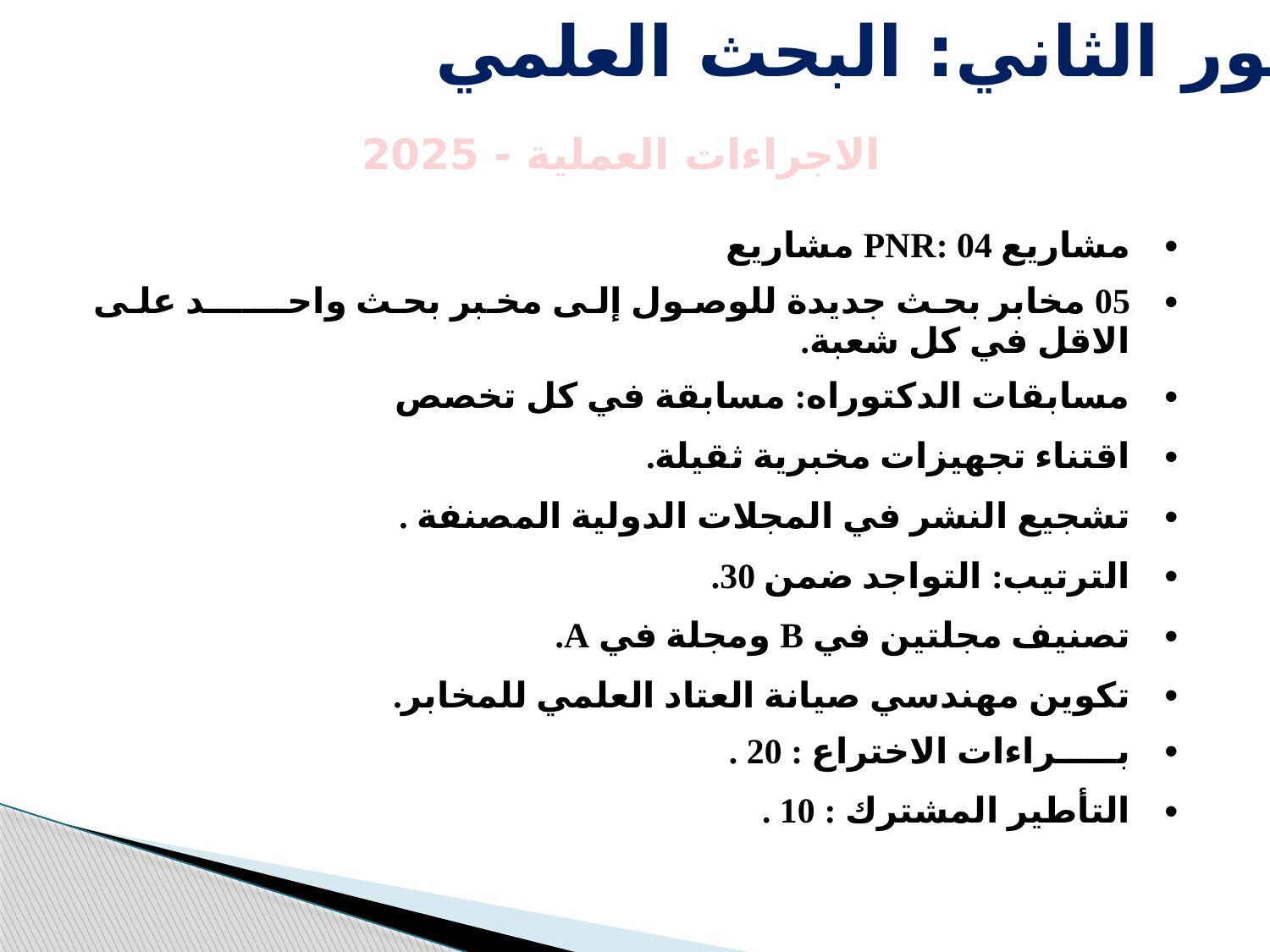

المحور الثاني: البحث العلمي
الاجراءات العملية - 2025
| مشاريع PNR: 04 مشاريع |
| --- |
| 05 مخابر بحث جديدة للوصول إلى مخبر بحث واحــــــد على الاقل في كل شعبة. |
| مسابقات الدكتوراه: مسابقة في كل تخصص |
| اقتناء تجهيزات مخبرية ثقيلة. |
| تشجيع النشر في المجلات الدولية المصنفة . |
| الترتيب: التواجد ضمن 30. |
| تصنيف مجلتين في B ومجلة في A. |
| تكوين مهندسي صيانة العتاد العلمي للمخابر. |
| بـــــراءات الاختراع : 20 . |
| التأطير المشترك : 10 . |